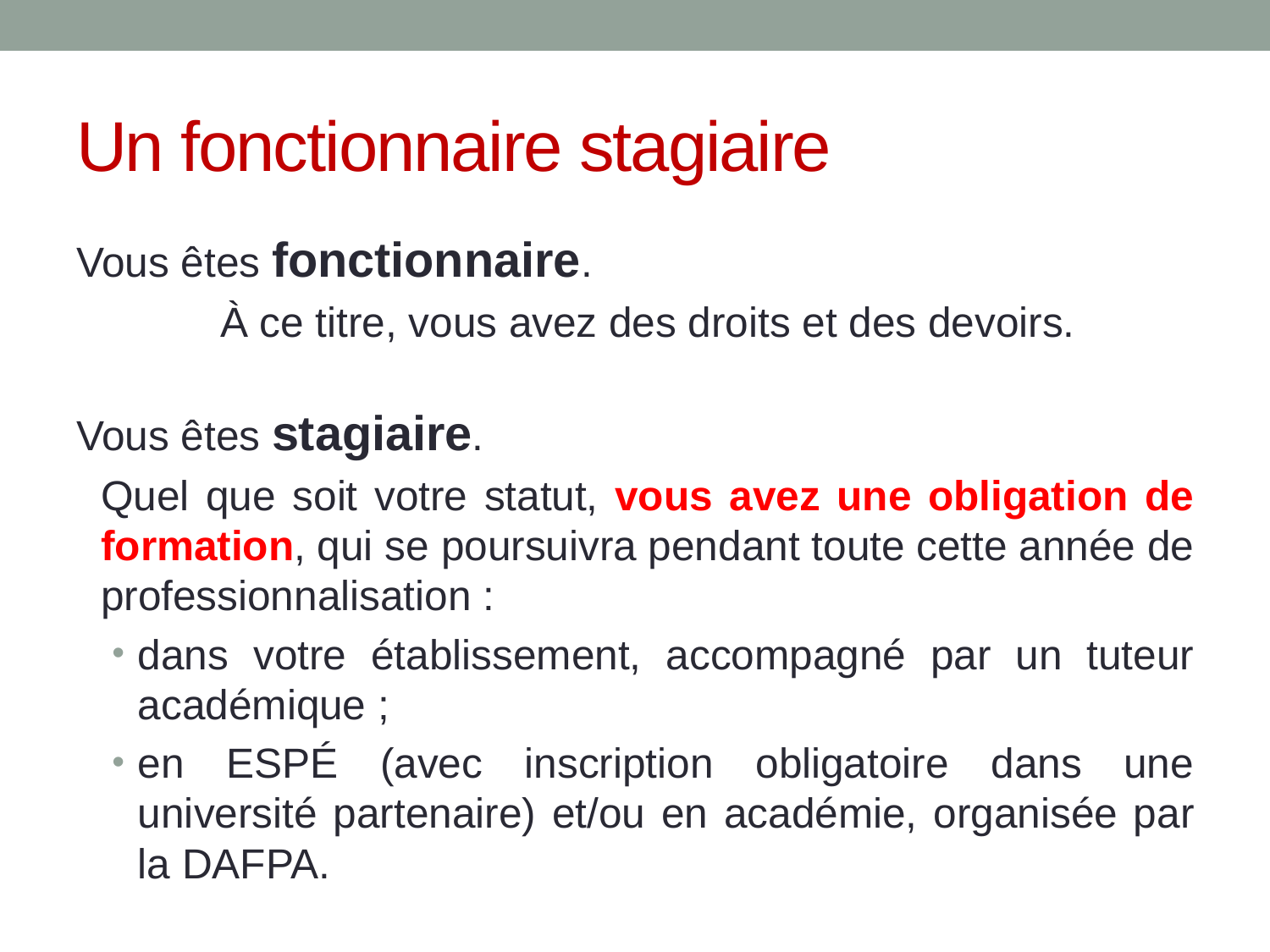

# Un fonctionnaire stagiaire
Vous êtes fonctionnaire.
À ce titre, vous avez des droits et des devoirs.

Vous êtes stagiaire.
Quel que soit votre statut, vous avez une obligation de formation, qui se poursuivra pendant toute cette année de professionnalisation :
dans votre établissement, accompagné par un tuteur académique ;
en ESPÉ (avec inscription obligatoire dans une université partenaire) et/ou en académie, organisée par la DAFPA.